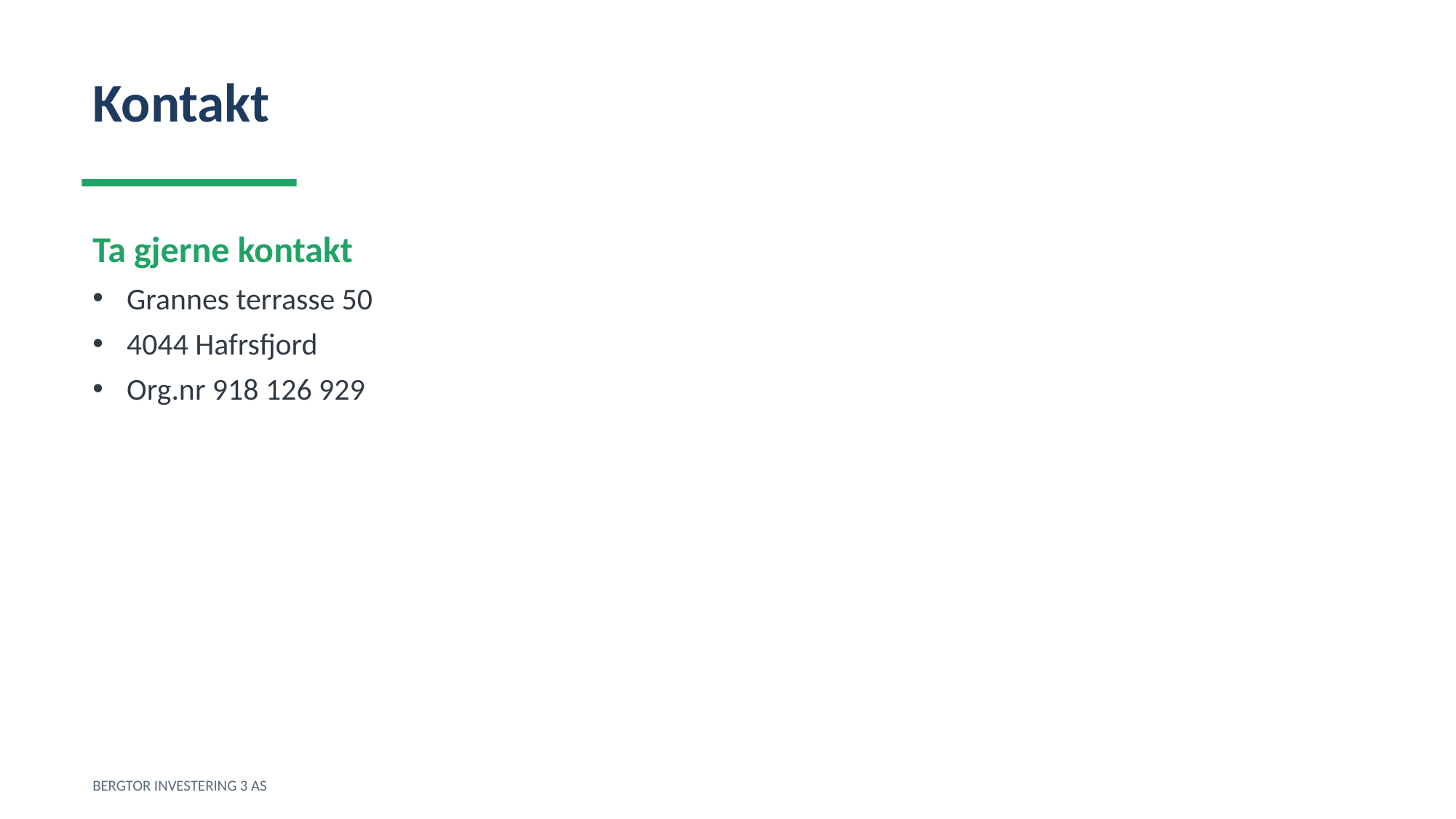

Kontakt

Ta gjerne kontakt
Grannes terrasse 50
4044 Hafrsfjord
Org.nr 918 126 929
BERGTOR INVESTERING 3 AS